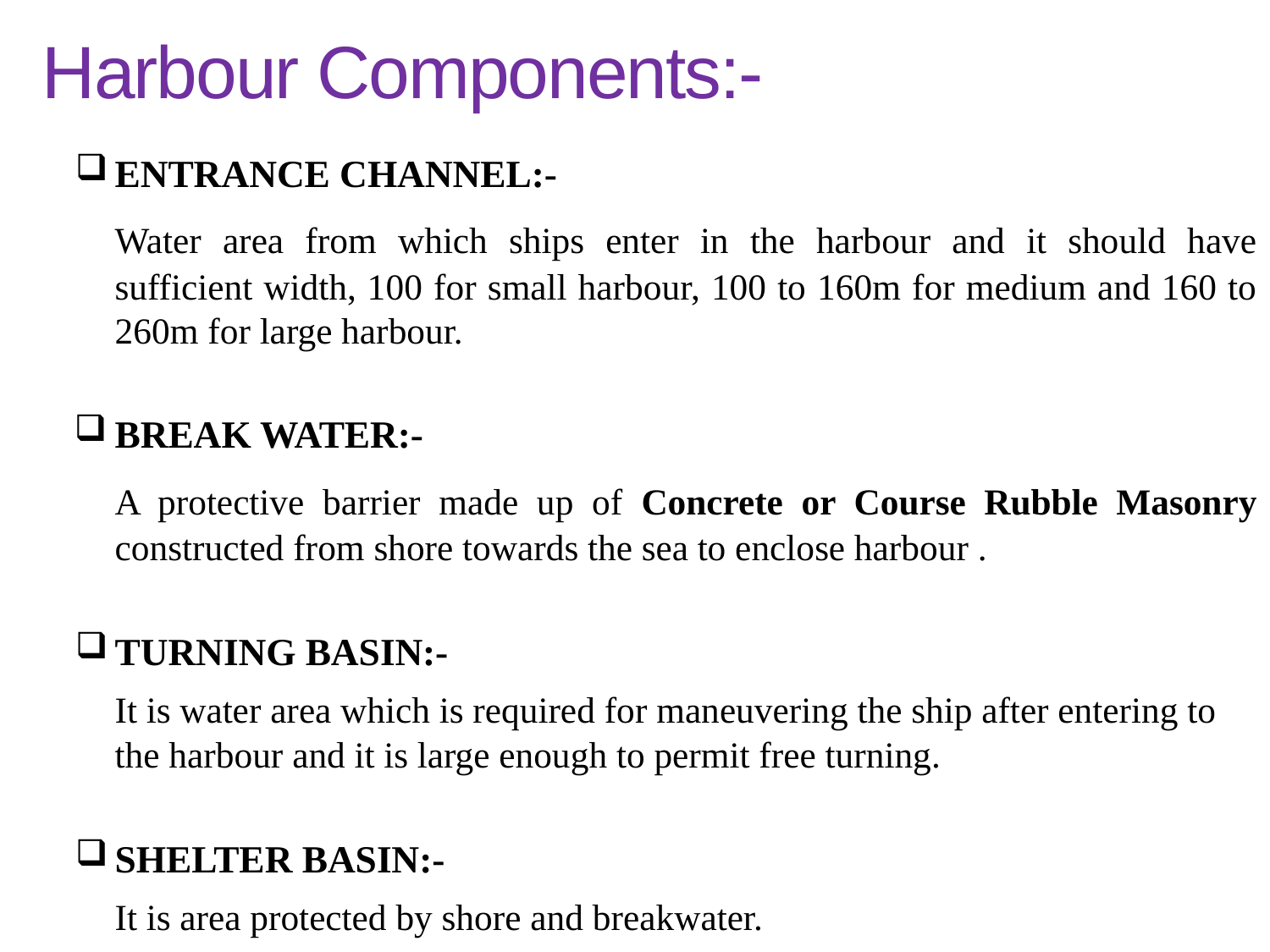

Harbour Components:-

ENTRANCE CHANNEL:-
			Water area from which ships enter in the harbour and it should have sufficient width, 100 for small harbour, 100 to 160m for medium and 160 to 260m for large harbour.

BREAK WATER:-
			A protective barrier made up of Concrete or Course Rubble Masonry constructed from shore towards the sea to enclose harbour .

TURNING BASIN:-
			It is water area which is required for maneuvering the ship after entering to the harbour and it is large enough to permit free turning.

SHELTER BASIN:-
			It is area protected by shore and breakwater.